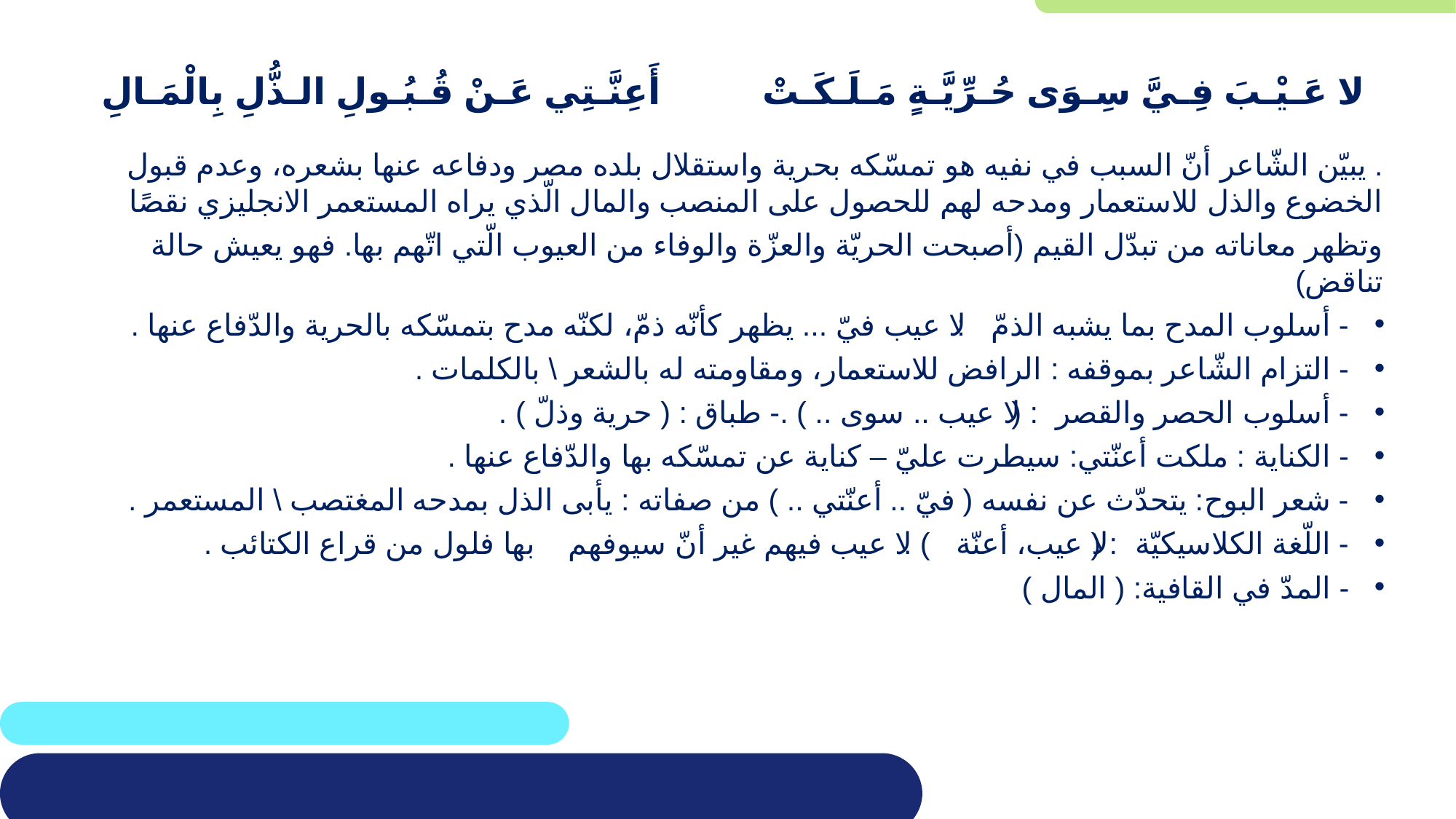

# لا عَـيْـبَ فِـيَّ سِـوَى حُـرِّيَّـةٍ مَـلَـكَـتْ          أَعِنَّـتِي عَـنْ قُـبُـولِ الـذُّلِ بِالْمَـالِ
. يبيّن الشّاعر أنّ السبب في نفيه هو تمسّكه بحرية واستقلال بلده مصر ودفاعه عنها بشعره، وعدم قبول الخضوع والذل للاستعمار ومدحه لهم للحصول على المنصب والمال الّذي يراه المستعمر الانجليزي نقصًا
وتظهر معاناته من تبدّل القيم (أصبحت الحريّة والعزّة والوفاء من العيوب الّتي اتّهم بها. فهو يعيش حالة تناقض)
- أسلوب المدح بما يشبه الذمّ : لا عيب فيّ ... يظهر كأنّه ذمّ، لكنّه مدح بتمسّكه بالحرية والدّفاع عنها .
- التزام الشّاعر بموقفه : الرافض للاستعمار، ومقاومته له بالشعر \ بالكلمات .
- أسلوب الحصر والقصر: ( لا عيب .. سوى .. ) .- طباق : ( حرية وذلّ ) .
- الكناية : ملكت أعنّتي: سيطرت عليّ – كناية عن تمسّكه بها والدّفاع عنها .
- شعر البوح: يتحدّث عن نفسه ( فيّ .. أعنّتي .. ) من صفاته : يأبى الذل بمدحه المغتصب \ المستعمر .
- اللّغة الكلاسيكيّة: (لا عيب، أعنّة ) . لا عيب فيهم غير أنّ سيوفهم    بها فلول من قراع الكتائب .
- المدّ في القافية: ( المال )